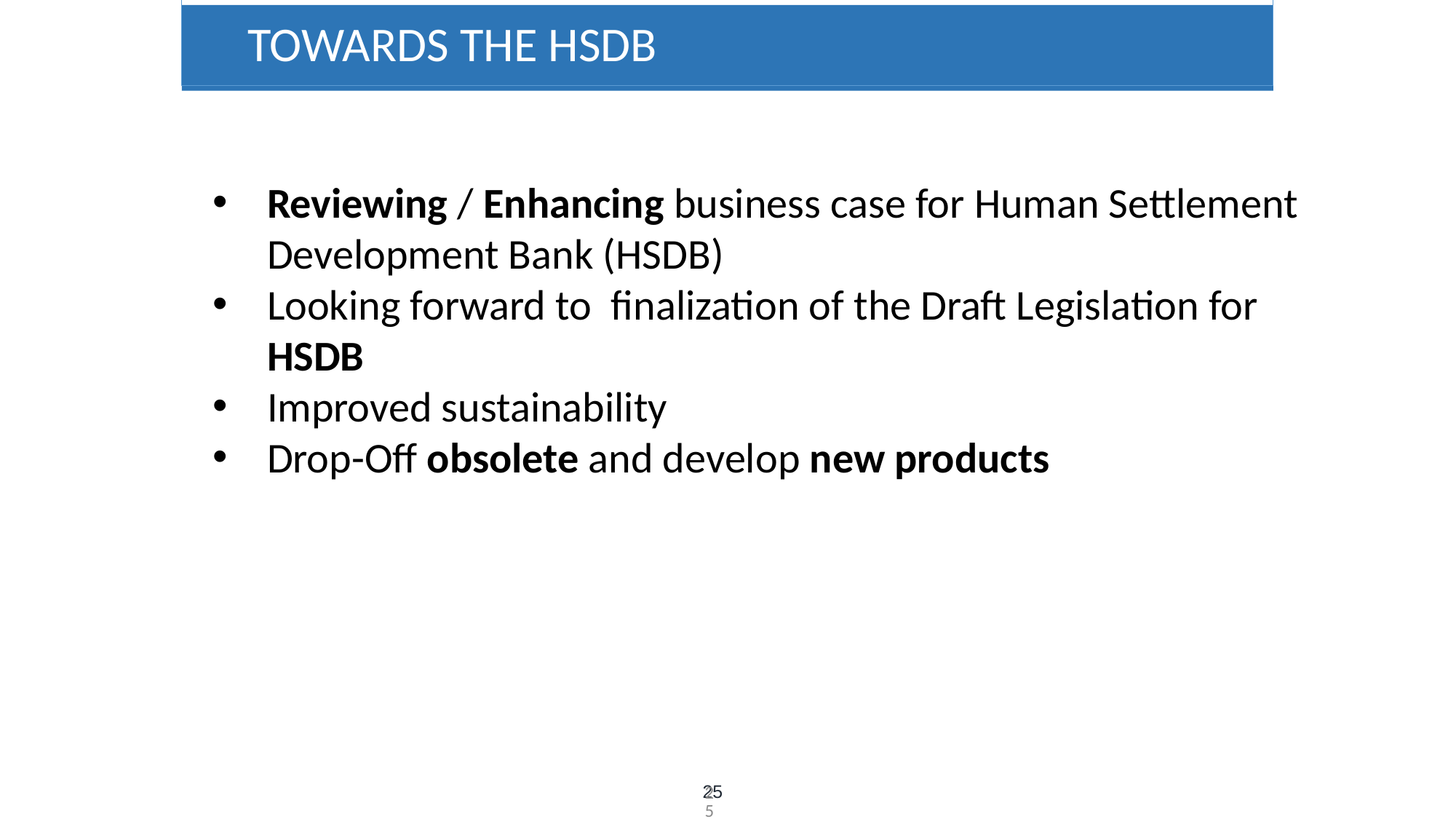

# TOWARDS THE HSDB
Reviewing / Enhancing business case for Human Settlement Development Bank (HSDB)
Looking forward to  finalization of the Draft Legislation for HSDB
Improved sustainability
Drop-Off obsolete and develop new products

25
25